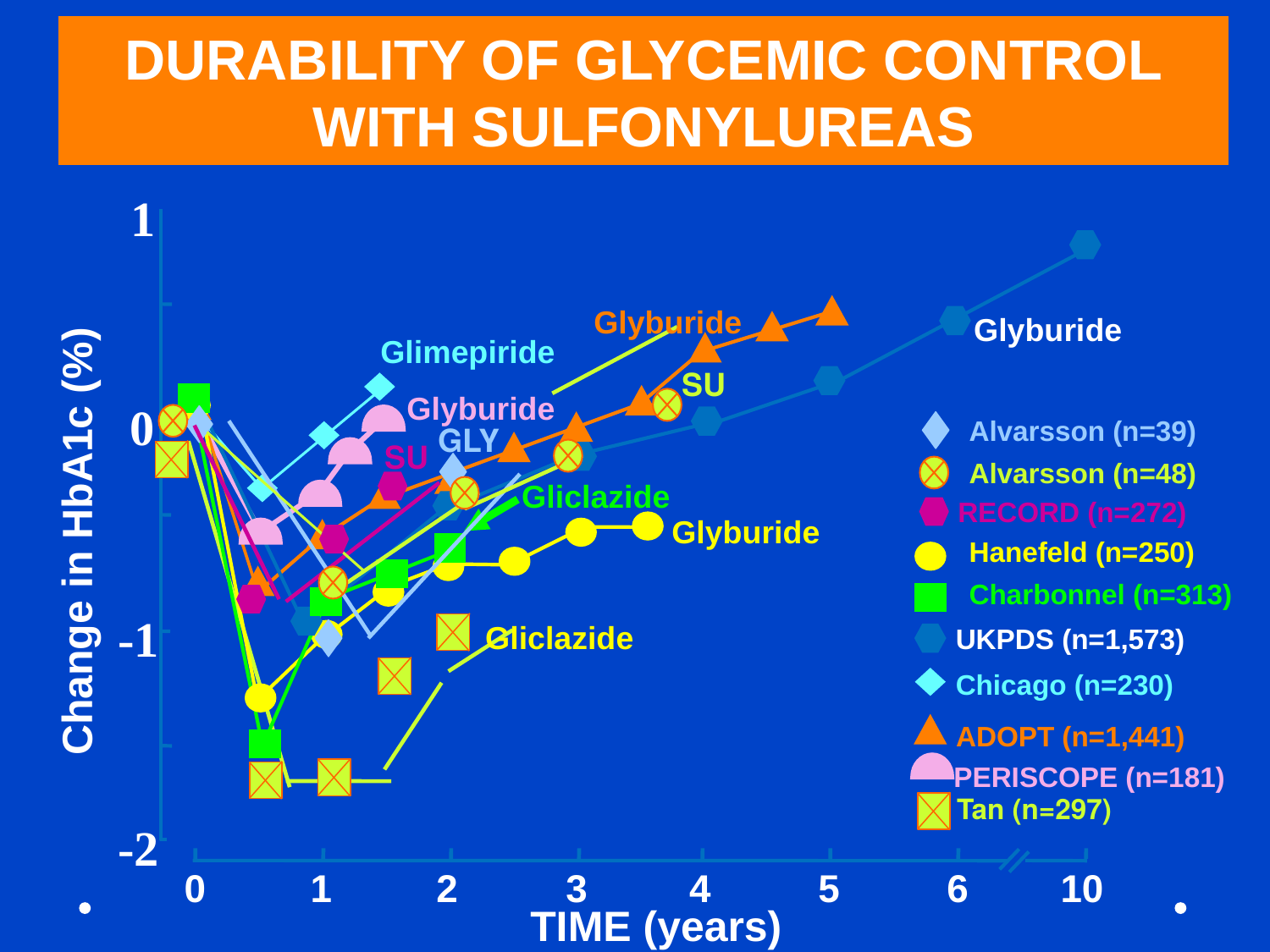

DURABILITY OF GLYCEMIC CONTROL WITH SULFONYLUREAS
1

Glyburide

Glyburide

Glimepiride

SU

Glyburide

0

Alvarsson (n=39)

GLY

SU

Alvarsson (n=48)

Gliclazide

RECORD (n=272)

Glyburide

Change in HbA1c (%)

Hanefeld (n=250)

Charbonnel (n=313)

-1

Gliclazide

UKPDS (n=1,573)

Chicago (n=230)

ADOPT (n=1,441)

PERISCOPE (n=181)

Tan (n=297)

-2

0
1
2
3
4
5
6
10

TIME (years)